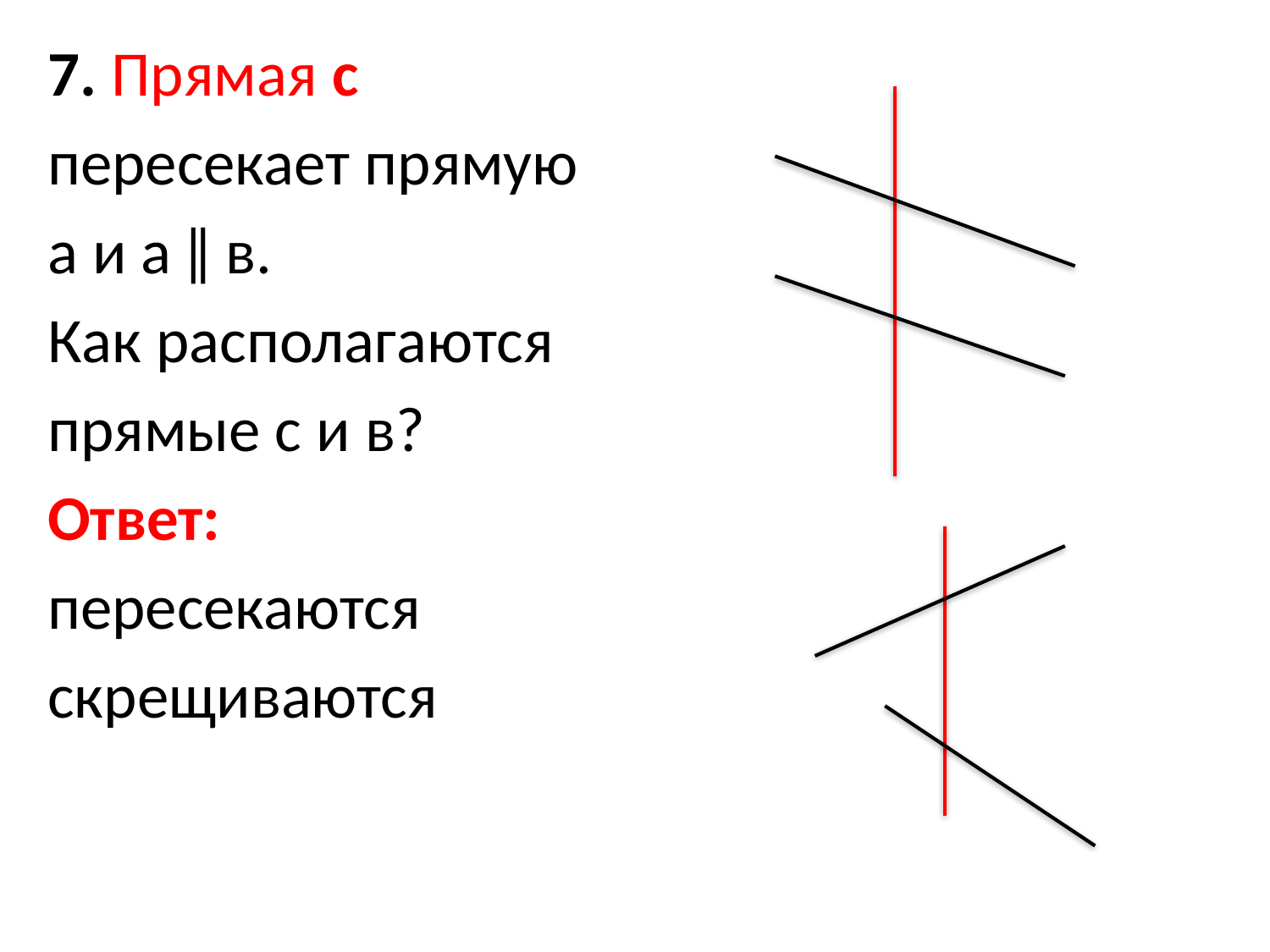

7. Прямая с
пересекает прямую
а и а ǁ в.
Как располагаются
прямые с и в?
Ответ:
пересекаются
скрещиваются